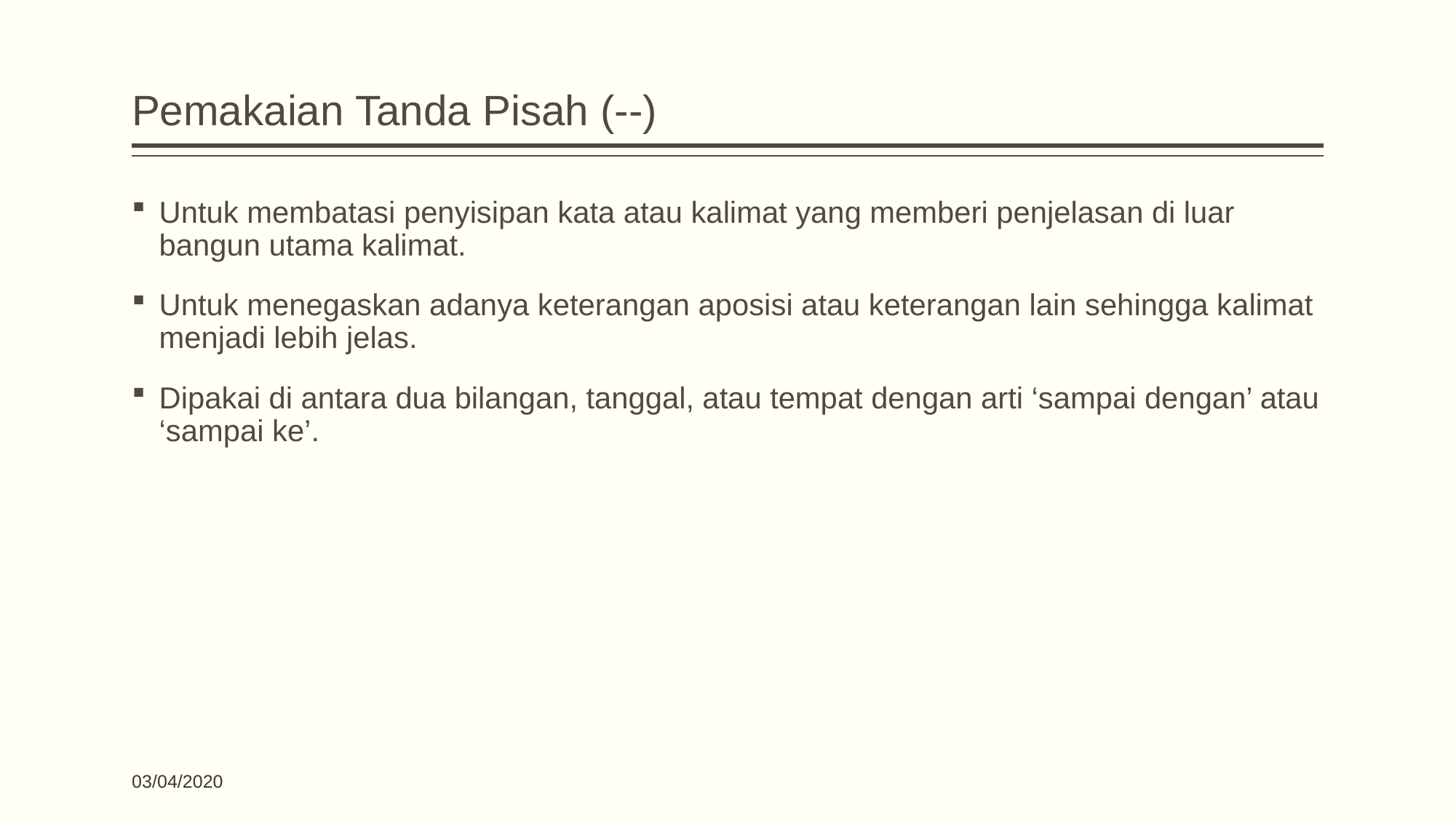

# Pemakaian Tanda Pisah (--)
Untuk membatasi penyisipan kata atau kalimat yang memberi penjelasan di luar bangun utama kalimat.
Untuk menegaskan adanya keterangan aposisi atau keterangan lain sehingga kalimat menjadi lebih jelas.
Dipakai di antara dua bilangan, tanggal, atau tempat dengan arti ‘sampai dengan’ atau ‘sampai ke’.
03/04/2020